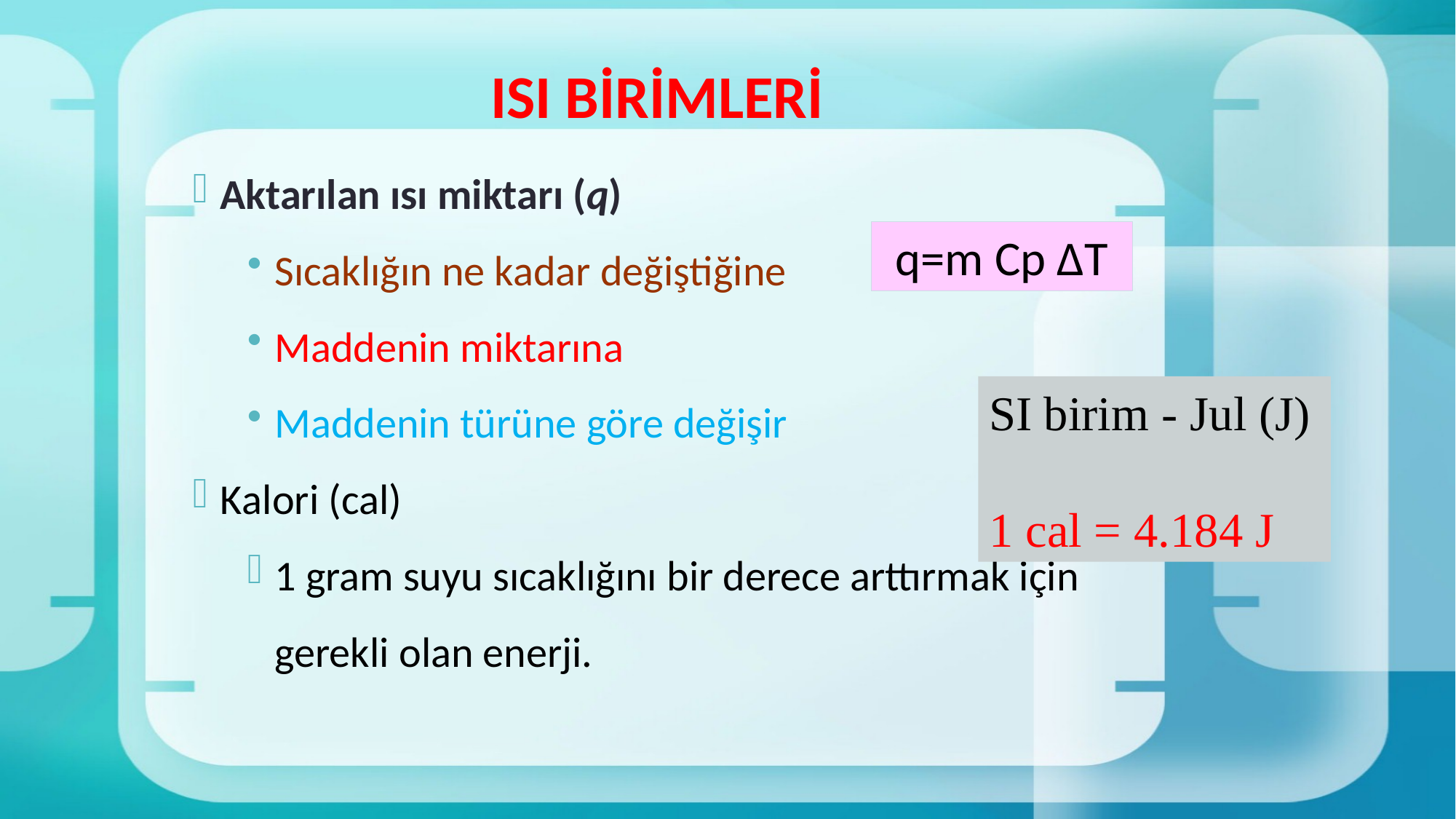

# ISI BİRİMLERİ
Aktarılan ısı miktarı (q)
Sıcaklığın ne kadar değiştiğine
Maddenin miktarına
Maddenin türüne göre değişir
Kalori (cal)
1 gram suyu sıcaklığını bir derece arttırmak için gerekli olan enerji.
q=m Cp ∆T
SI birim - Jul (J)

1 cal = 4.184 J